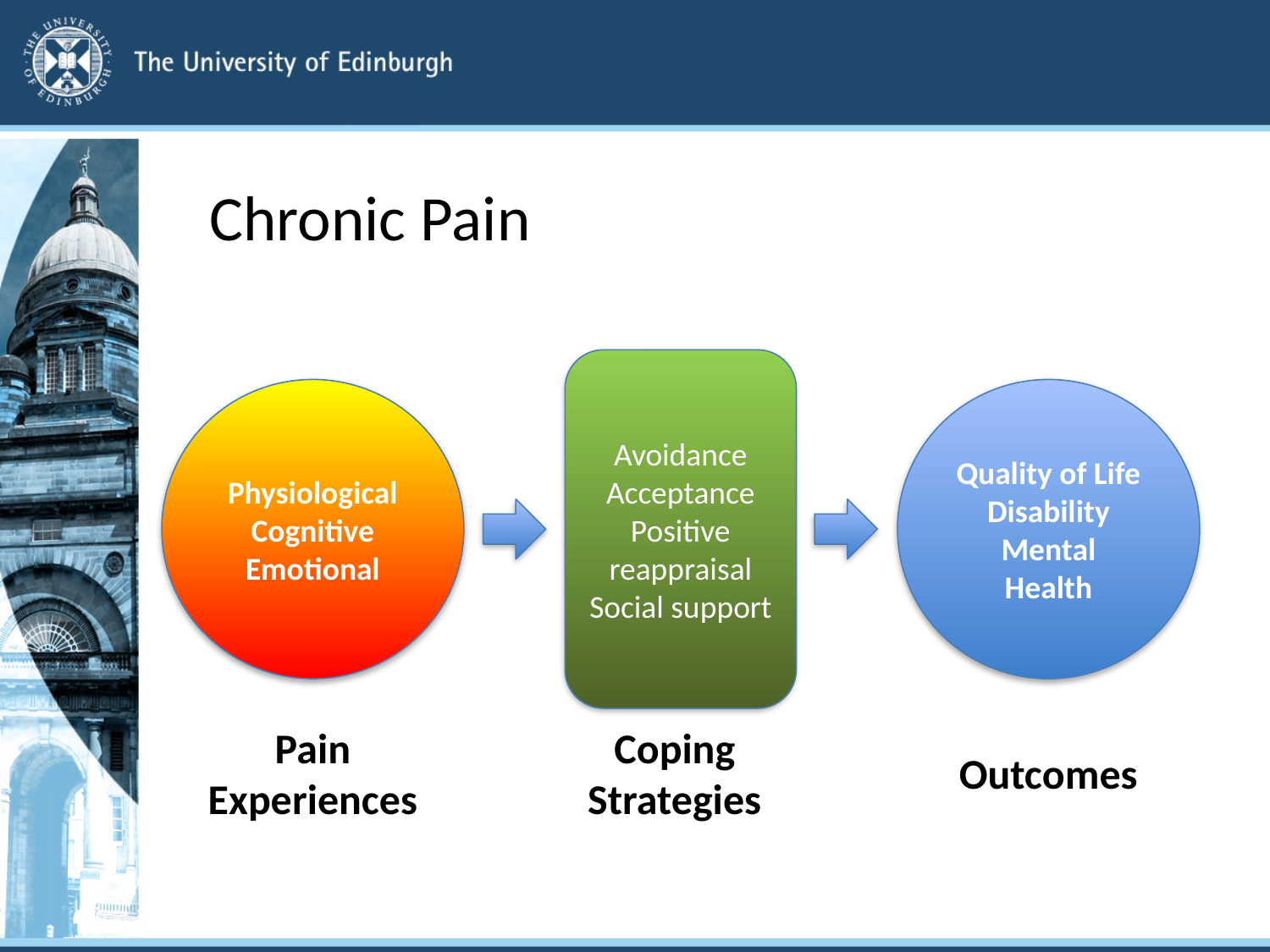

# Chronic Pain
Avoidance
Acceptance
Positive reappraisal
Social support
Quality of Life
Disability
Mental Health
Physiological
Cognitive
Emotional

Pain Experiences
Coping Strategies
Outcomes